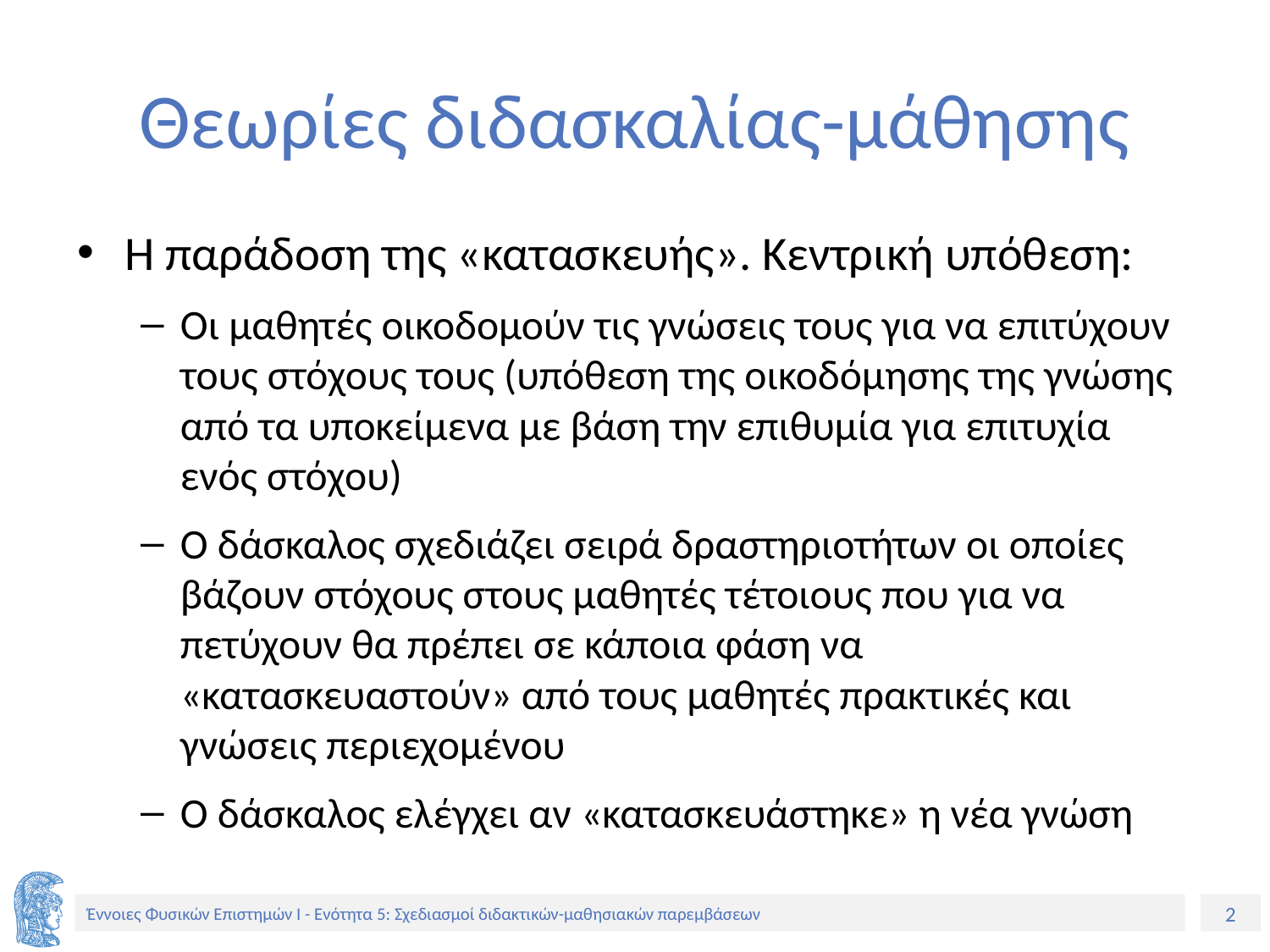

# Θεωρίες διδασκαλίας-μάθησης
Η παράδοση της «κατασκευής». Κεντρική υπόθεση:
Οι μαθητές οικοδομούν τις γνώσεις τους για να επιτύχουν τους στόχους τους (υπόθεση της οικοδόμησης της γνώσης από τα υποκείμενα με βάση την επιθυμία για επιτυχία ενός στόχου)
Ο δάσκαλος σχεδιάζει σειρά δραστηριοτήτων οι οποίες βάζουν στόχους στους μαθητές τέτοιους που για να πετύχουν θα πρέπει σε κάποια φάση να «κατασκευαστούν» από τους μαθητές πρακτικές και γνώσεις περιεχομένου
Ο δάσκαλος ελέγχει αν «κατασκευάστηκε» η νέα γνώση